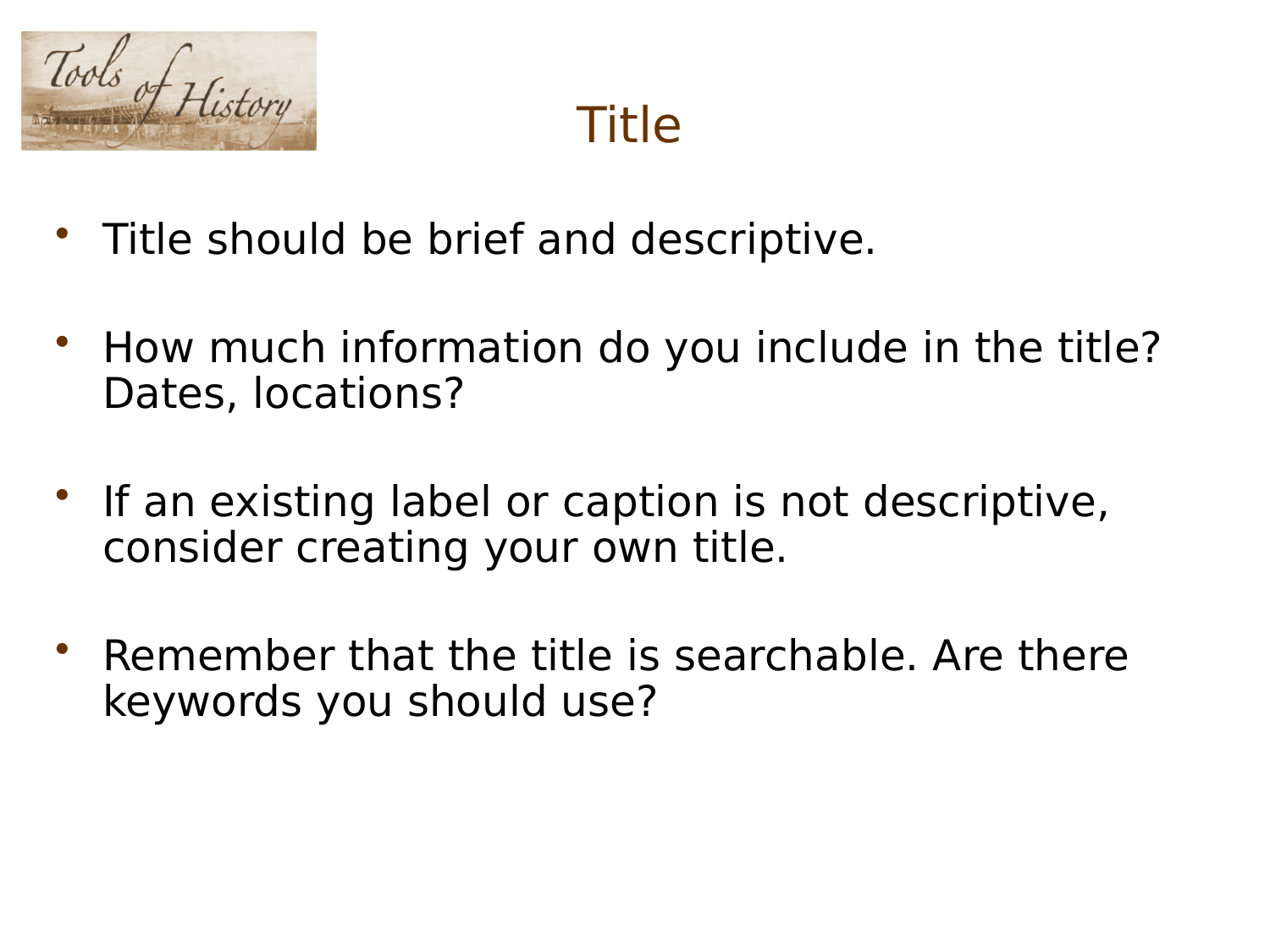

# Title
Title should be brief and descriptive.

How much information do you include in the title? Dates, locations?

If an existing label or caption is not descriptive, consider creating your own title.

Remember that the title is searchable. Are there keywords you should use?